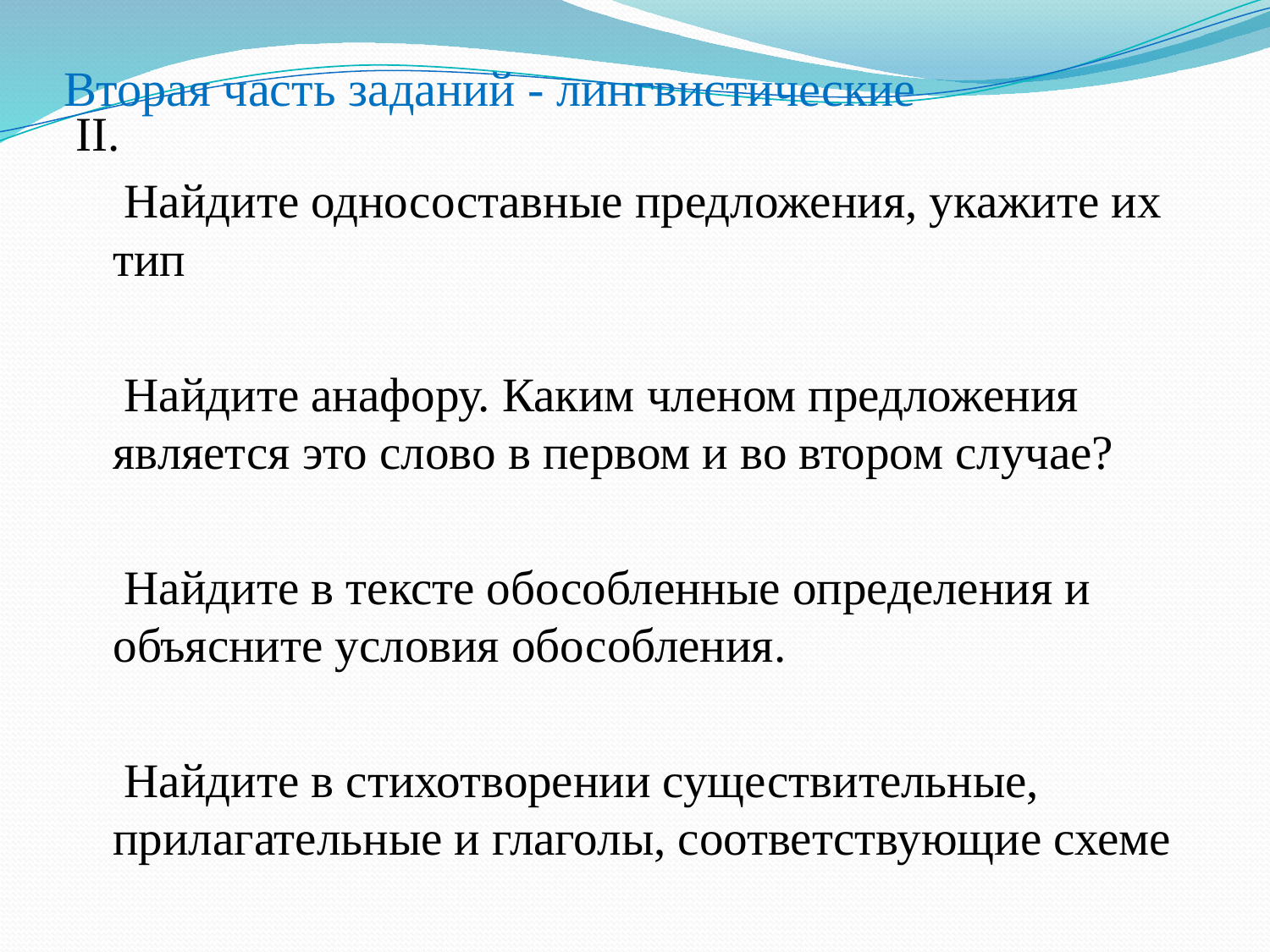

# Вторая часть заданий - лингвистические
II.
    Найдите односоставные предложения, укажите их тип

    Найдите анафору. Каким членом предложения является это слово в первом и во втором случае?

    Найдите в тексте обособленные определения и объясните условия обособления.

    Найдите в стихотворении существительные, прилагательные и глаголы, соответствующие схеме